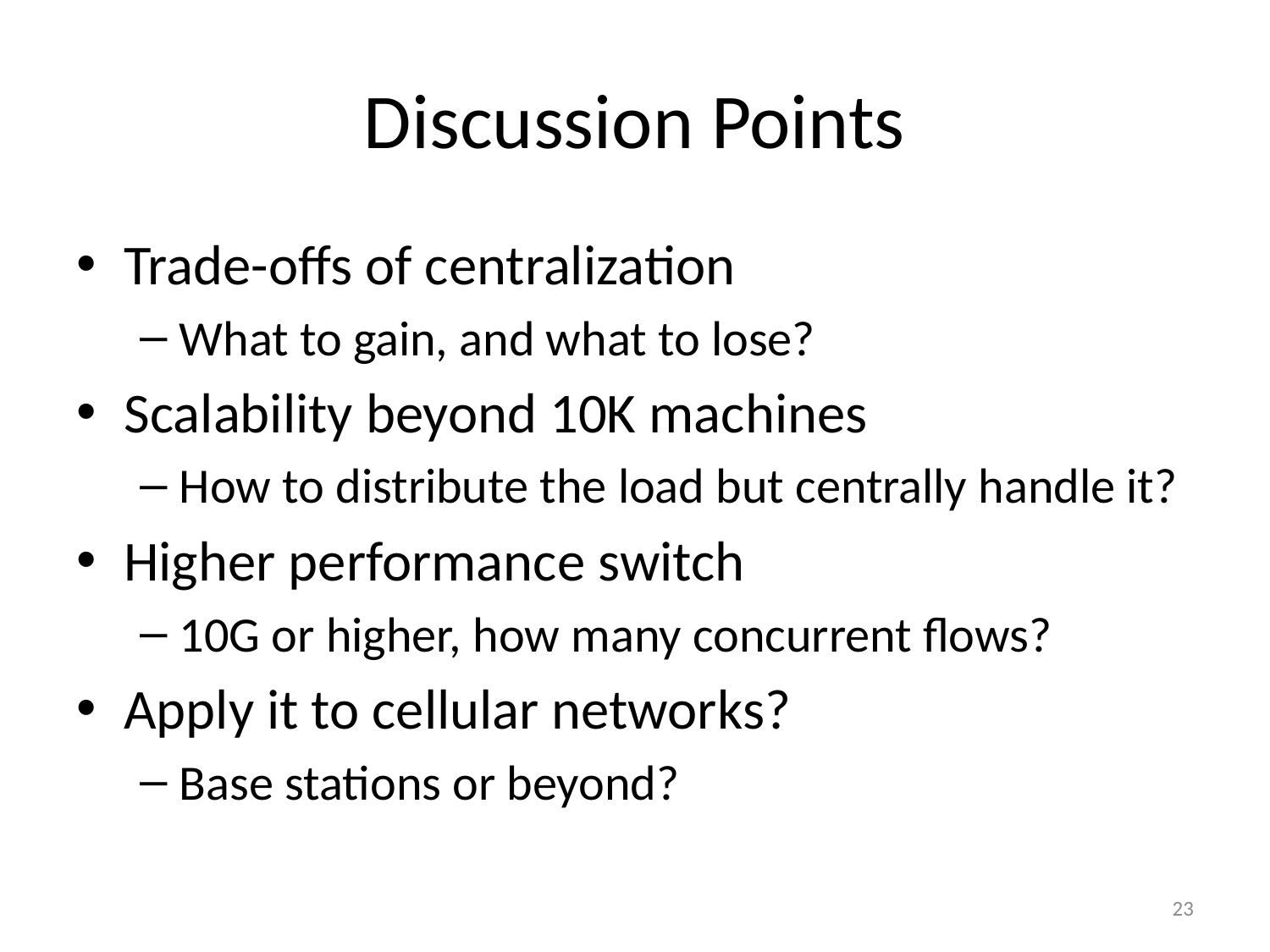

# Discussion Points
Trade-offs of centralization
What to gain, and what to lose?
Scalability beyond 10K machines
How to distribute the load but centrally handle it?
Higher performance switch
10G or higher, how many concurrent flows?
Apply it to cellular networks?
Base stations or beyond?

23